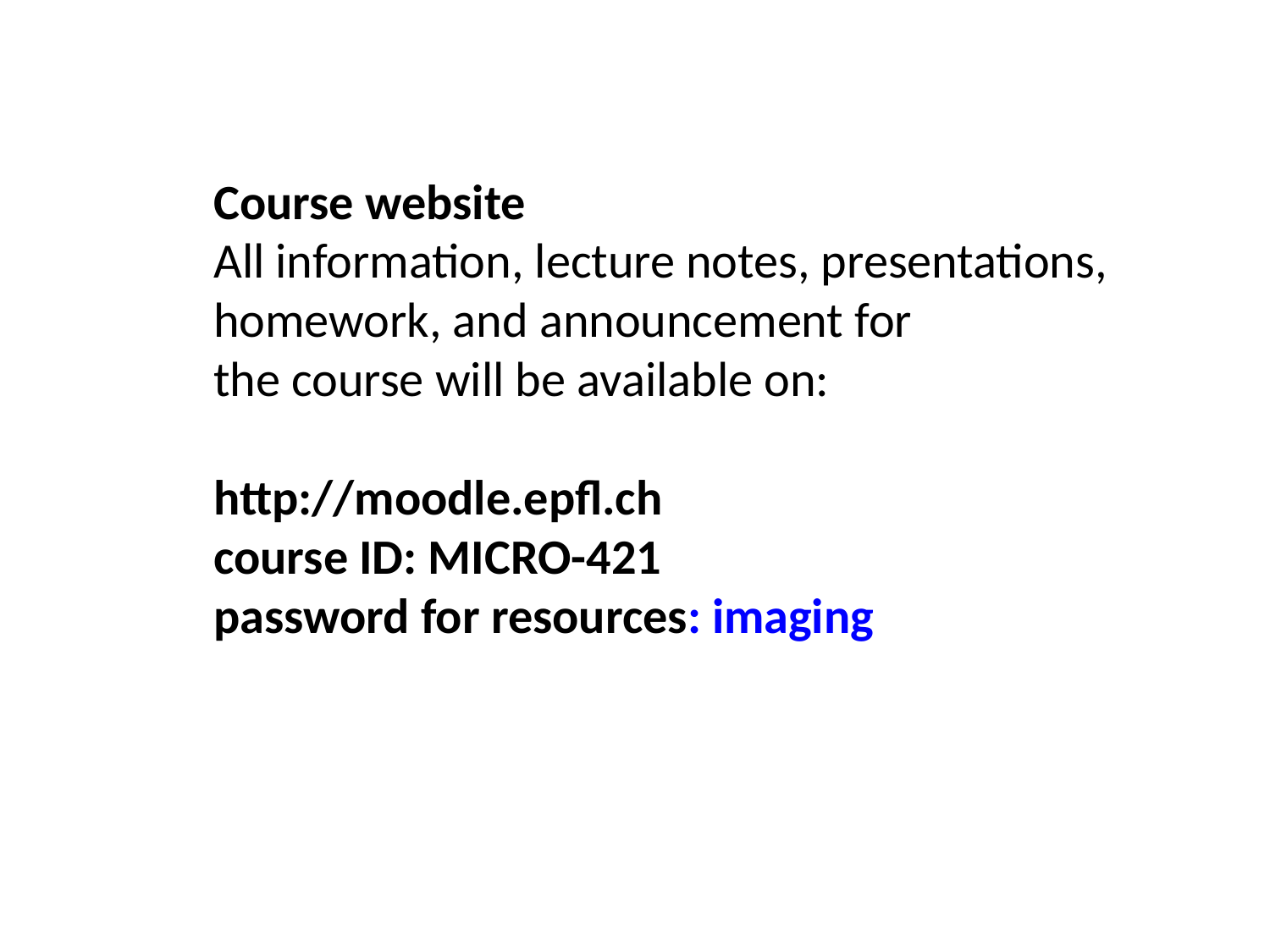

Course website
All information, lecture notes, presentations, homework, and announcement for
the course will be available on:

http://moodle.epfl.ch
course ID: MICRO-421
password for resources: imaging